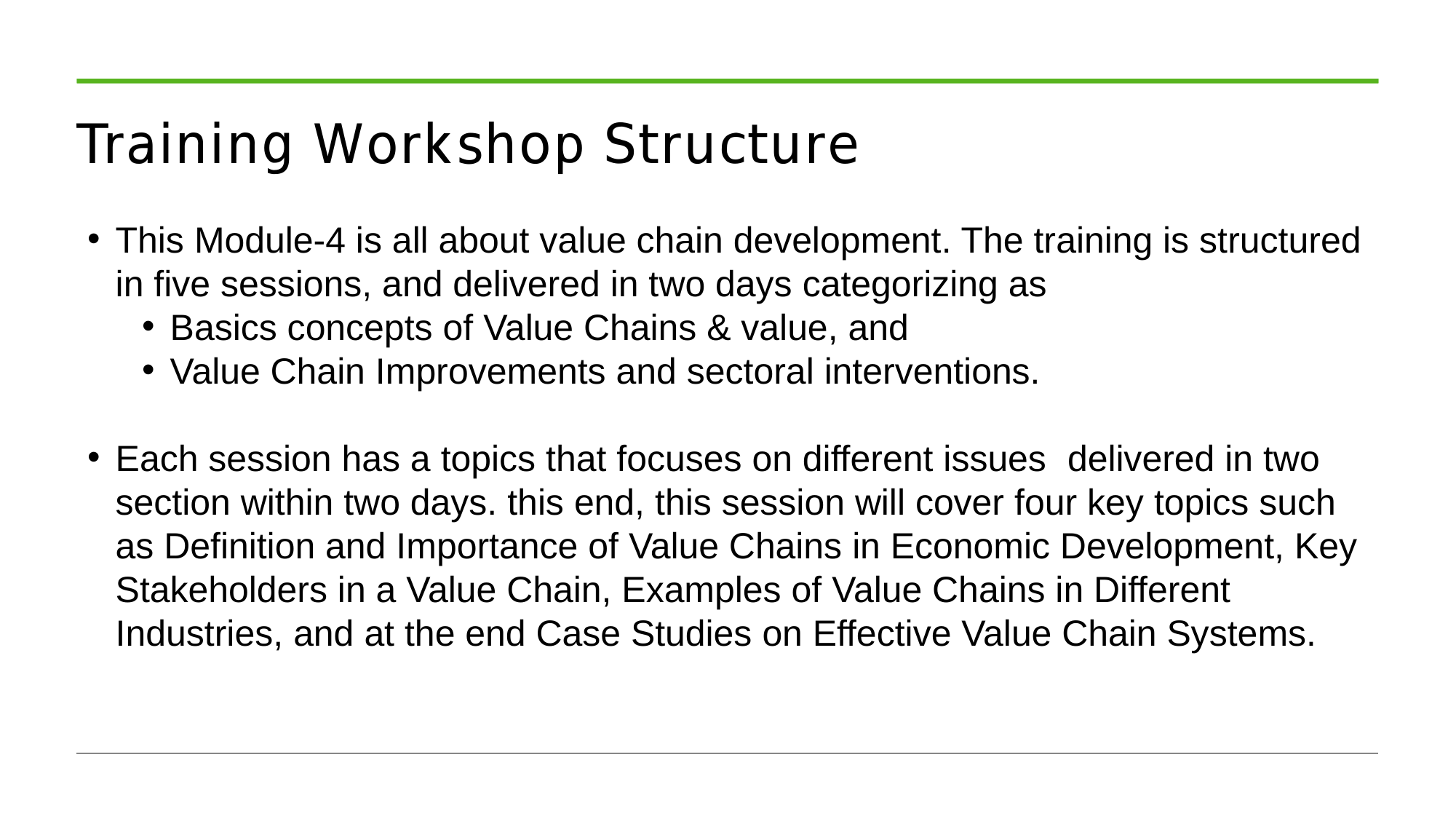

# Training Workshop Structure
This Module-4 is all about value chain development. The training is structured in five sessions, and delivered in two days categorizing as
Basics concepts of Value Chains & value, and
Value Chain Improvements and sectoral interventions.

Each session has a topics that focuses on different issues  delivered in two section within two days. this end, this session will cover four key topics such as Definition and Importance of Value Chains in Economic Development, Key Stakeholders in a Value Chain, Examples of Value Chains in Different Industries, and at the end Case Studies on Effective Value Chain Systems.